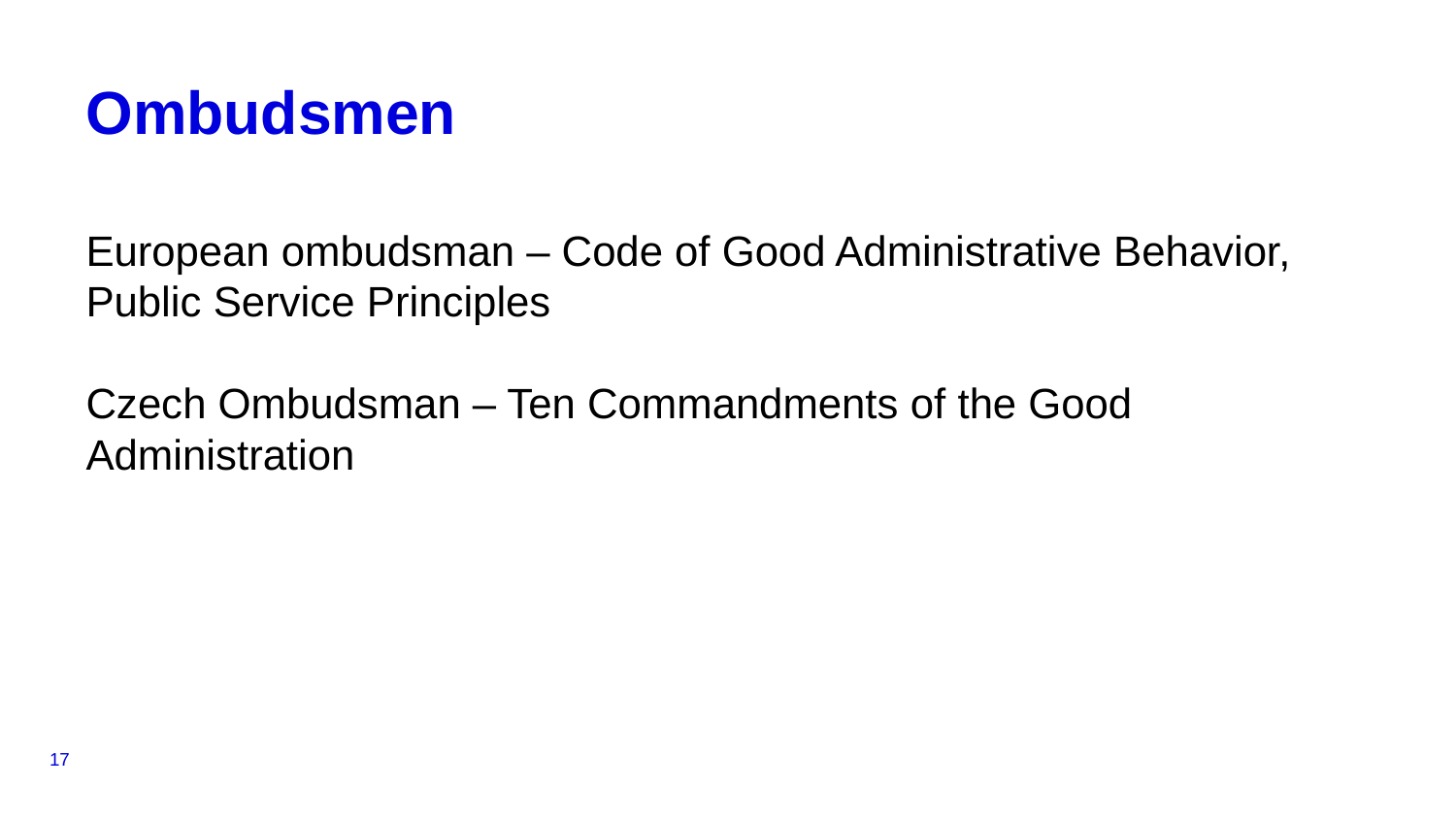

# Ombudsmen
European ombudsman – Code of Good Administrative Behavior, Public Service Principles

Czech Ombudsman – Ten Commandments of the Good Administration
17